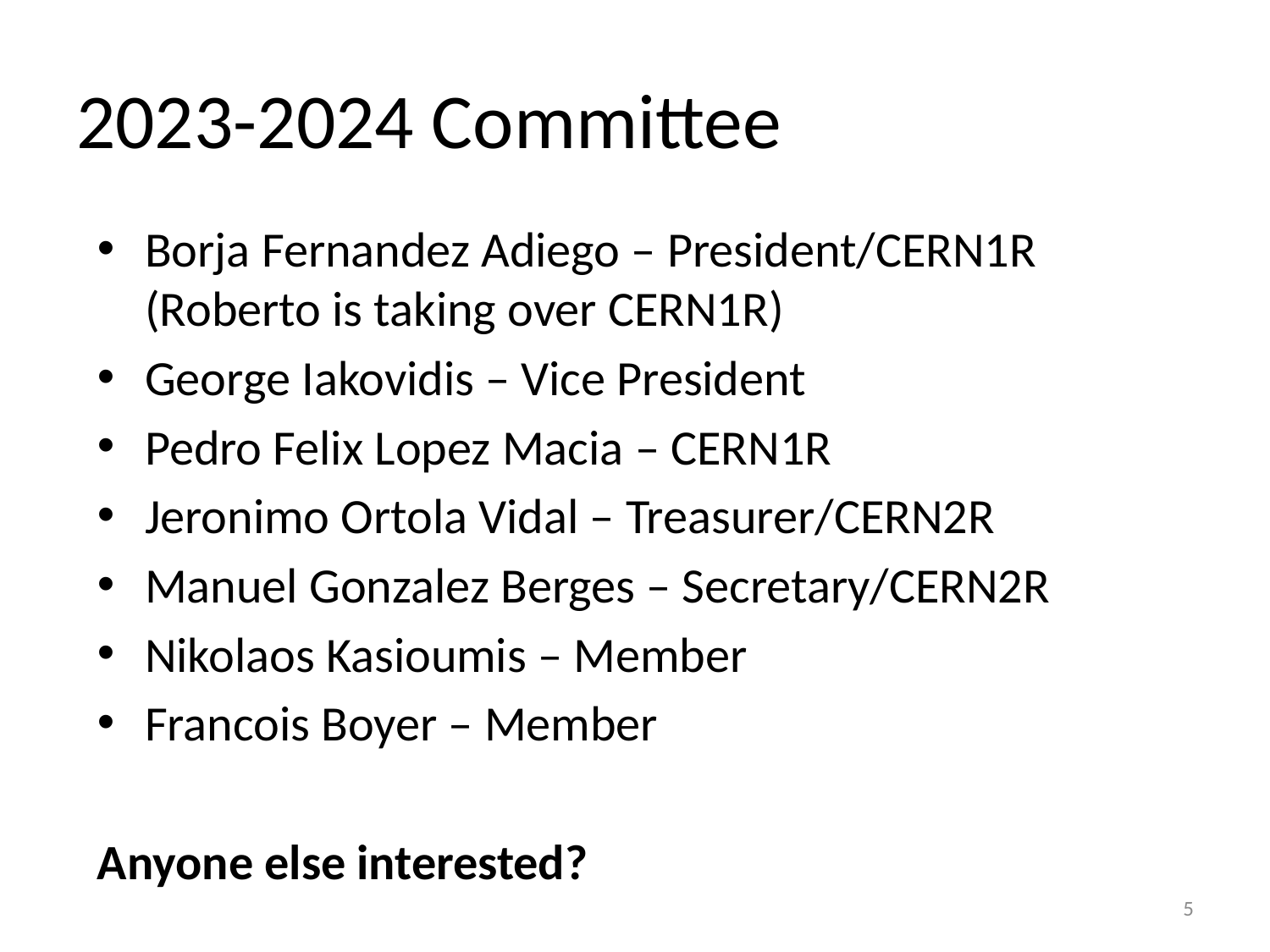

# 2023-2024 Committee
Borja Fernandez Adiego – President/CERN1R (Roberto is taking over CERN1R)
George Iakovidis – Vice President
Pedro Felix Lopez Macia – CERN1R
Jeronimo Ortola Vidal – Treasurer/CERN2R
Manuel Gonzalez Berges – Secretary/CERN2R
Nikolaos Kasioumis – Member
Francois Boyer – Member

Anyone else interested?
5